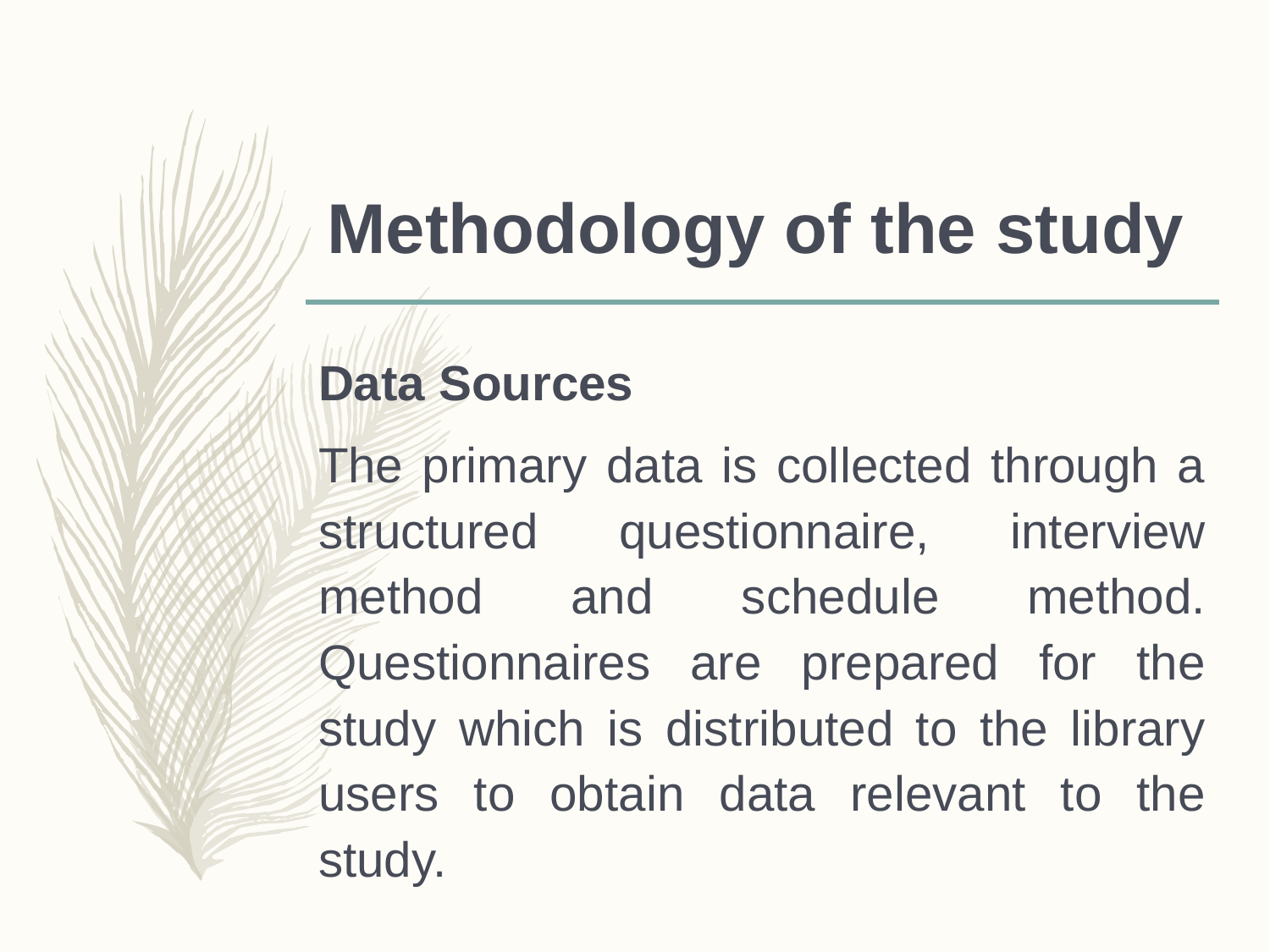

# Methodology of the study
Data Sources
The primary data is collected through a structured questionnaire, interview method and schedule method. Questionnaires are prepared for the study which is distributed to the library users to obtain data relevant to the study.